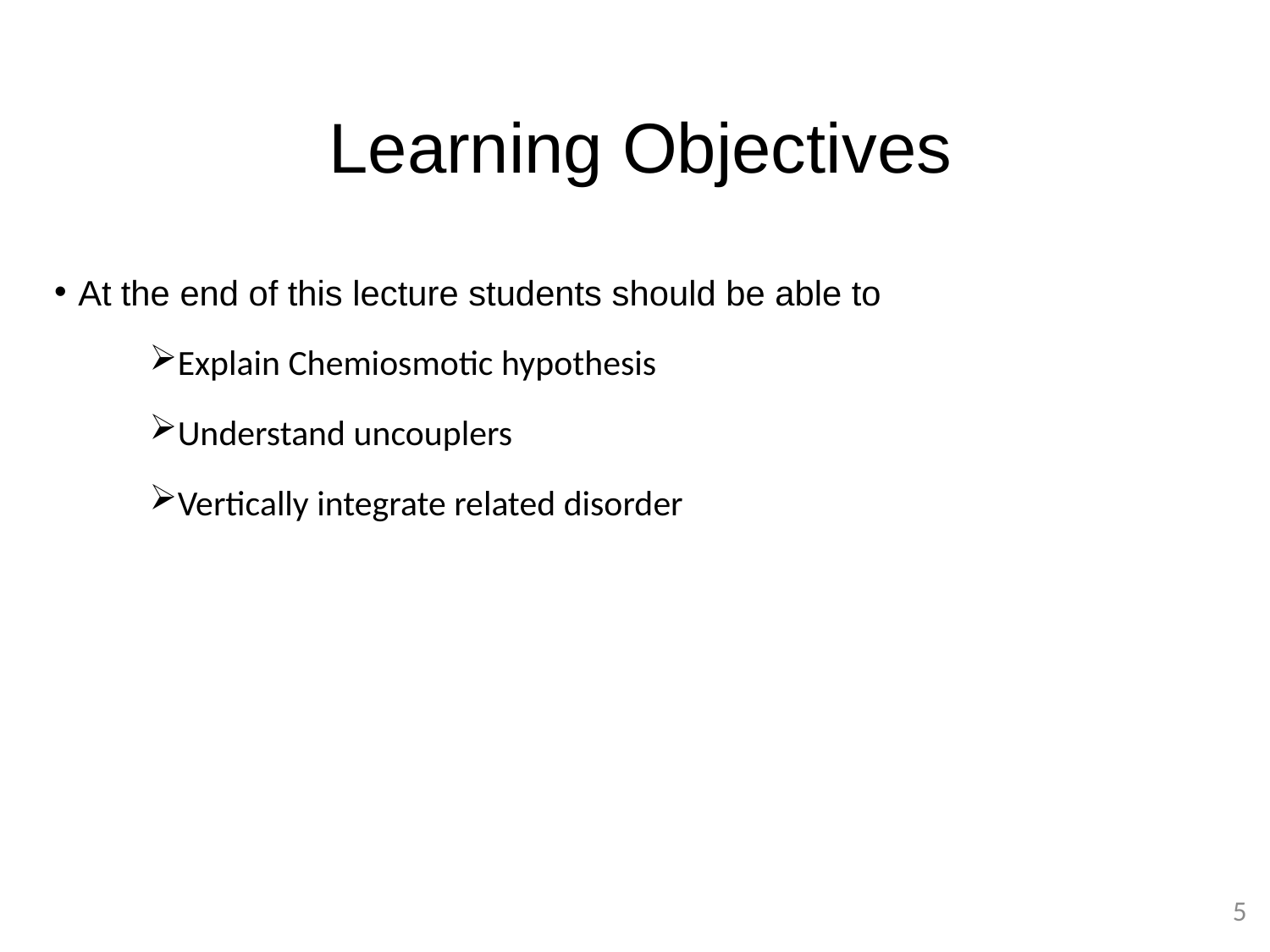

Learning Objectives

At the end of this lecture students should be able to
Explain Chemiosmotic hypothesis
Understand uncouplers
Vertically integrate related disorder

5